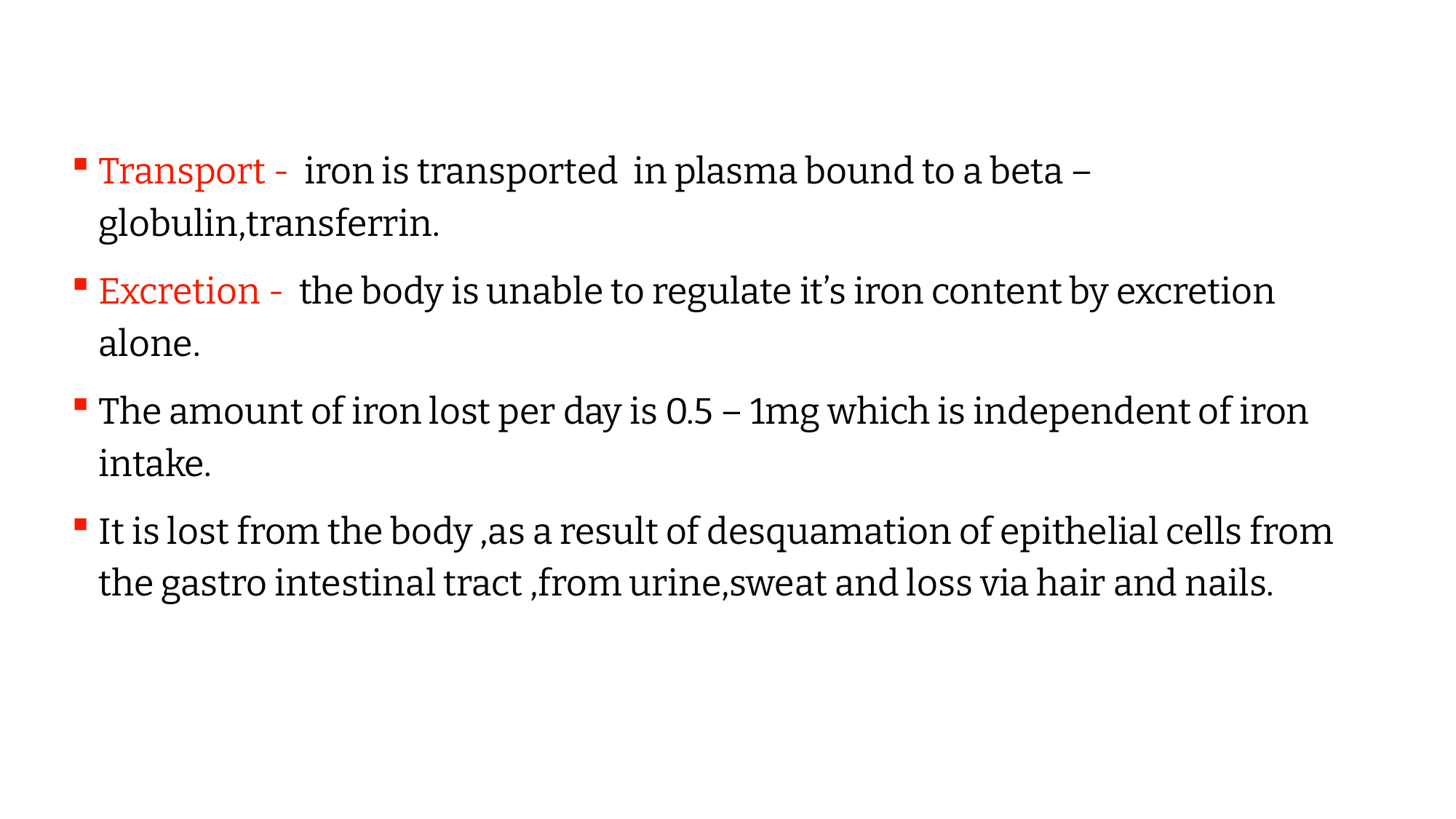

Transport -  iron is transported  in plasma bound to a beta –globulin,transferrin.
Excretion -  the body is unable to regulate it’s iron content by excretion alone.
The amount of iron lost per day is 0.5 – 1mg which is independent of iron intake.
It is lost from the body ,as a result of desquamation of epithelial cells from the gastro intestinal tract ,from urine,sweat and loss via hair and nails.